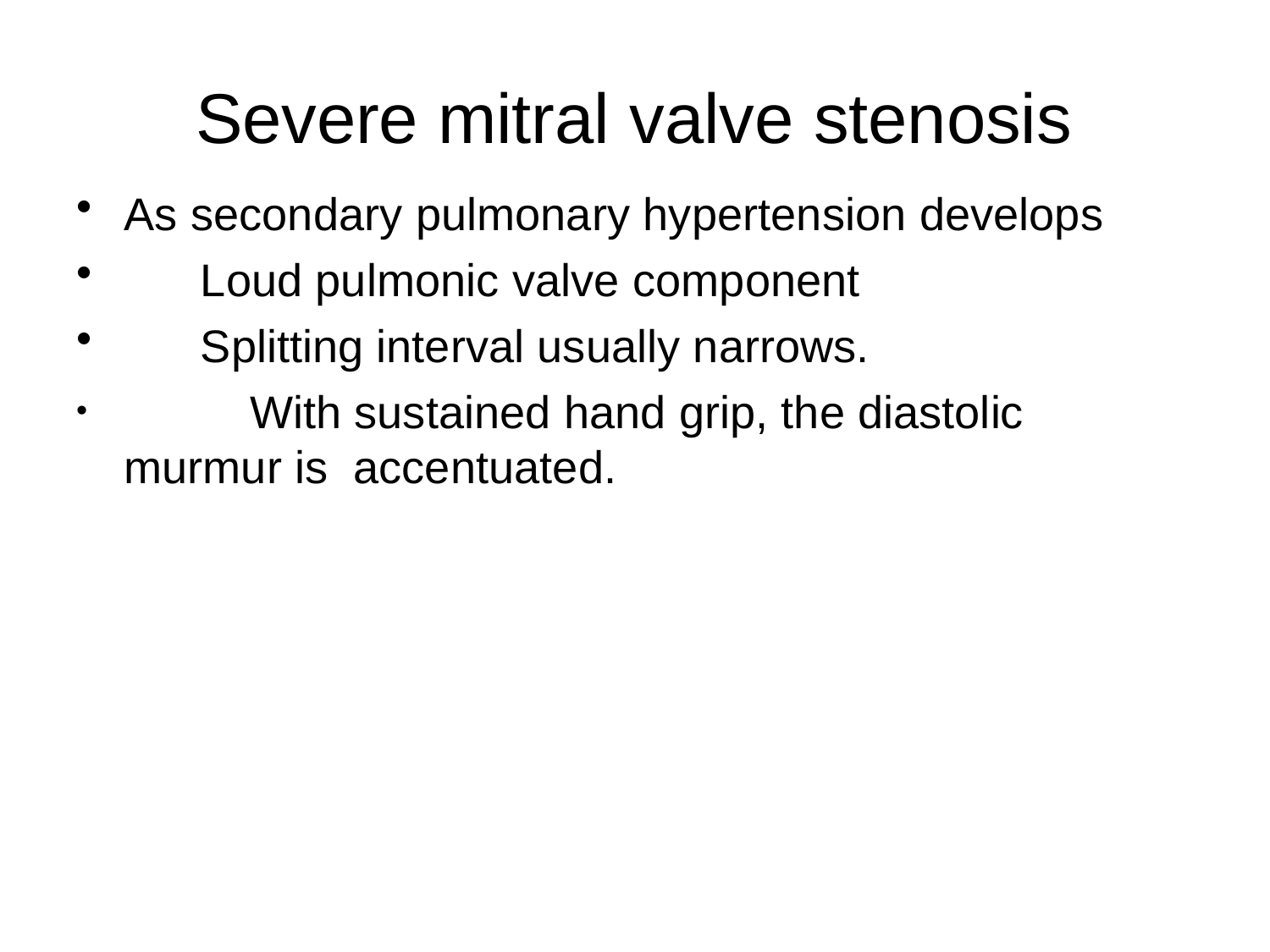

# Severe mitral valve stenosis
As secondary pulmonary hypertension develops
Loud pulmonic valve component
Splitting interval usually narrows.
	With sustained hand grip, the diastolic murmur is  accentuated.